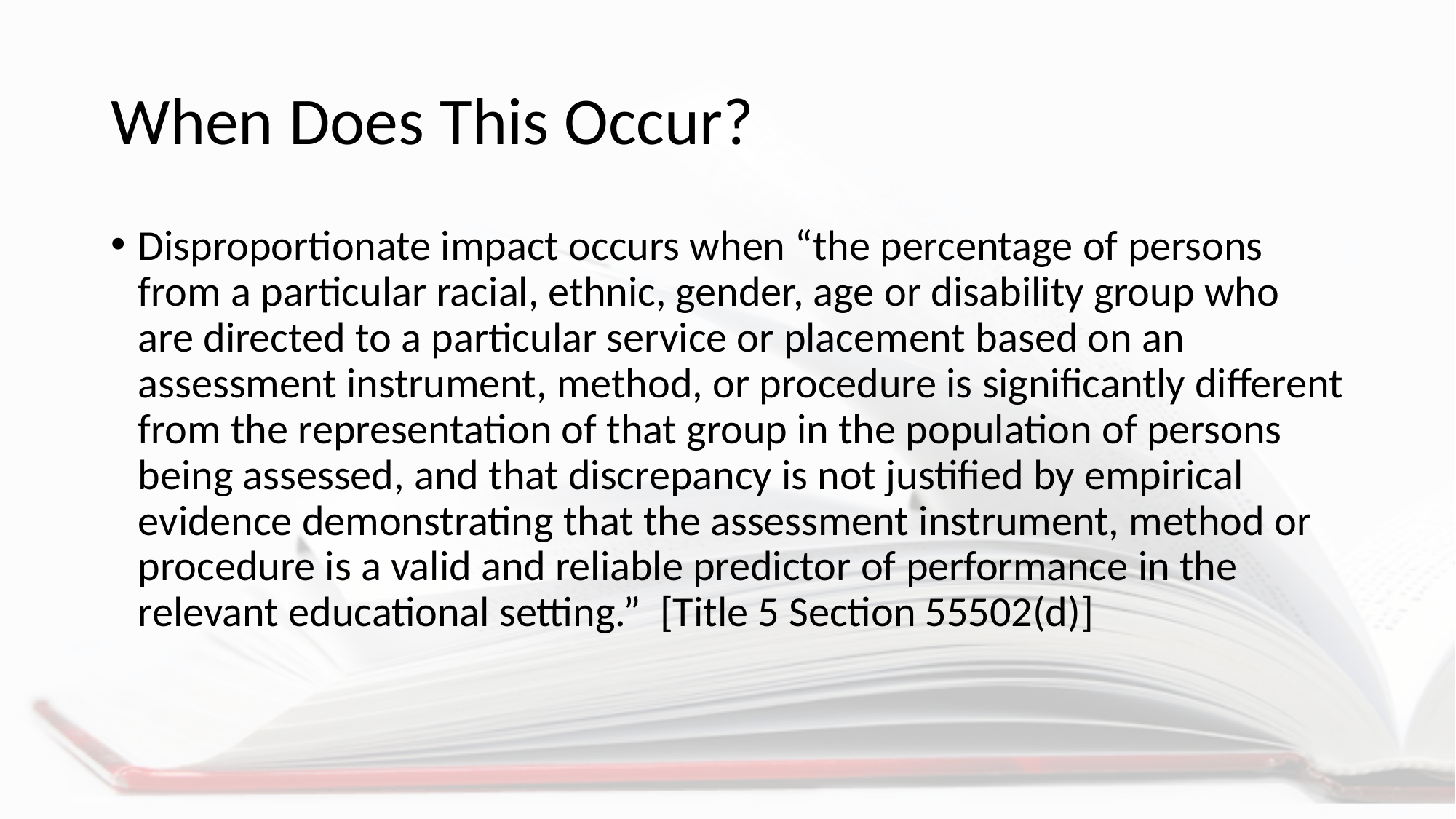

# When Does This Occur?
Disproportionate impact occurs when “the percentage of persons from a particular racial, ethnic, gender, age or disability group who are directed to a particular service or placement based on an assessment instrument, method, or procedure is significantly different from the representation of that group in the population of persons being assessed, and that discrepancy is not justified by empirical evidence demonstrating that the assessment instrument, method or procedure is a valid and reliable predictor of performance in the relevant educational setting.”  [Title 5 Section 55502(d)]